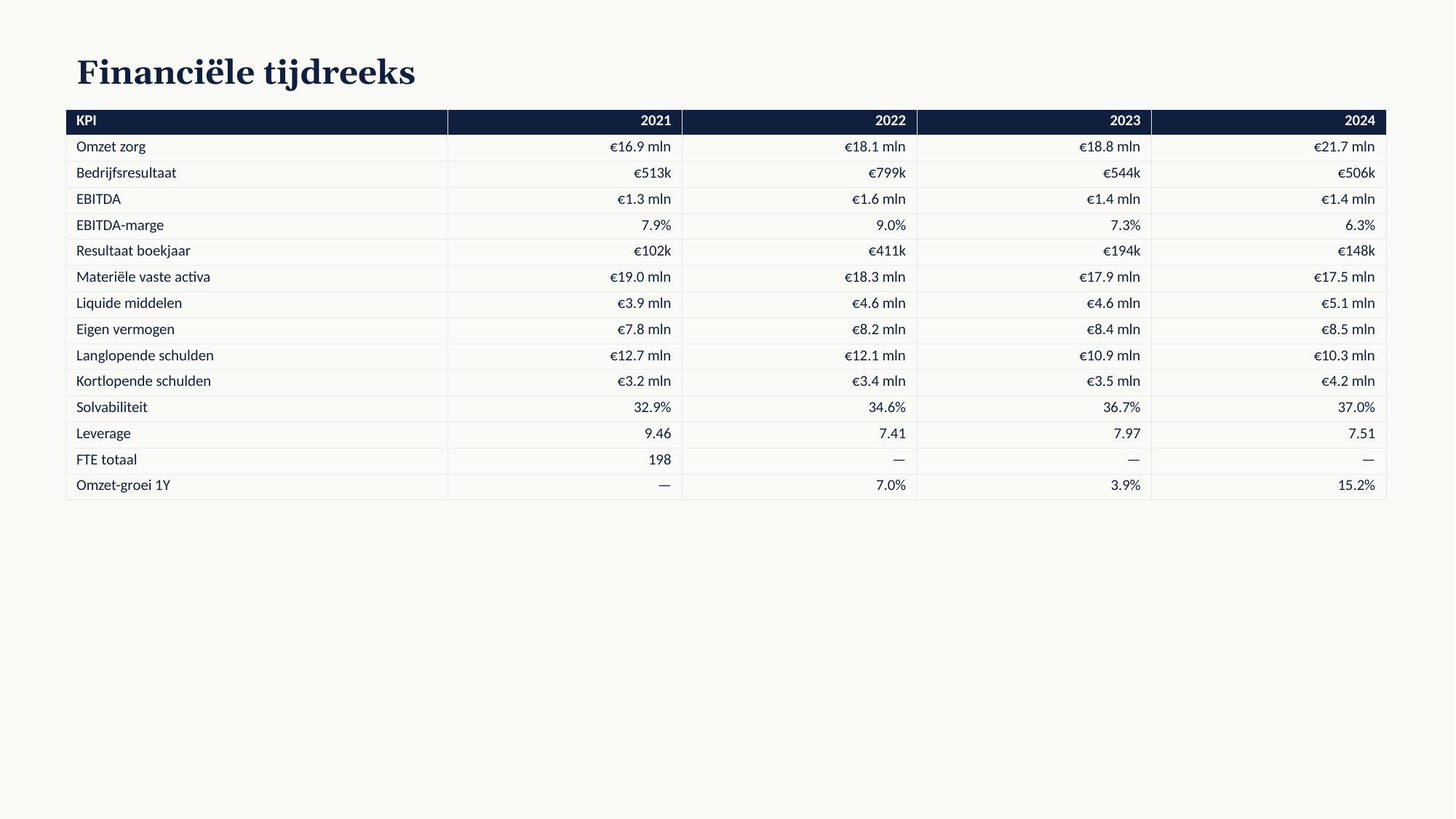

Financiële tijdreeks
| KPI | 2021 | 2022 | 2023 | 2024 |
| --- | --- | --- | --- | --- |
| Omzet zorg | €16.9 mln | €18.1 mln | €18.8 mln | €21.7 mln |
| Bedrijfsresultaat | €513k | €799k | €544k | €506k |
| EBITDA | €1.3 mln | €1.6 mln | €1.4 mln | €1.4 mln |
| EBITDA-marge | 7.9% | 9.0% | 7.3% | 6.3% |
| Resultaat boekjaar | €102k | €411k | €194k | €148k |
| Materiële vaste activa | €19.0 mln | €18.3 mln | €17.9 mln | €17.5 mln |
| Liquide middelen | €3.9 mln | €4.6 mln | €4.6 mln | €5.1 mln |
| Eigen vermogen | €7.8 mln | €8.2 mln | €8.4 mln | €8.5 mln |
| Langlopende schulden | €12.7 mln | €12.1 mln | €10.9 mln | €10.3 mln |
| Kortlopende schulden | €3.2 mln | €3.4 mln | €3.5 mln | €4.2 mln |
| Solvabiliteit | 32.9% | 34.6% | 36.7% | 37.0% |
| Leverage | 9.46 | 7.41 | 7.97 | 7.51 |
| FTE totaal | 198 | — | — | — |
| Omzet-groei 1Y | — | 7.0% | 3.9% | 15.2% |